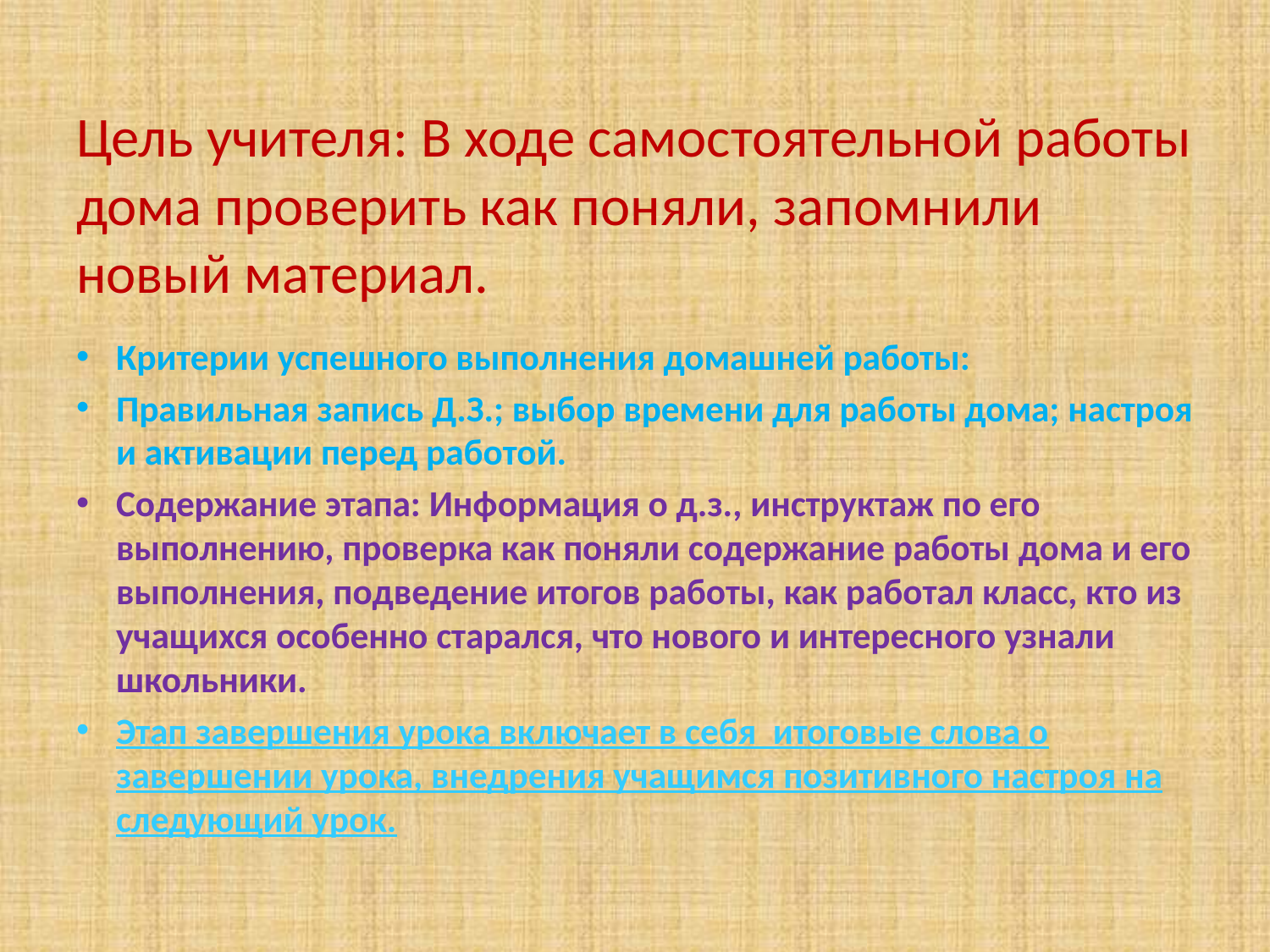

# Цель учителя: В ходе самостоятельной работы дома проверить как поняли, запомнили новый материал.
Критерии успешного выполнения домашней работы:
Правильная запись Д.З.; выбор времени для работы дома; настроя и активации перед работой.
Содержание этапа: Информация о д.з., инструктаж по его выполнению, проверка как поняли содержание работы дома и его выполнения, подведение итогов работы, как работал класс, кто из учащихся особенно старался, что нового и интересного узнали школьники.
Этап завершения урока включает в себя  итоговые слова о завершении урока, внедрения учащимся позитивного настроя на следующий урок.